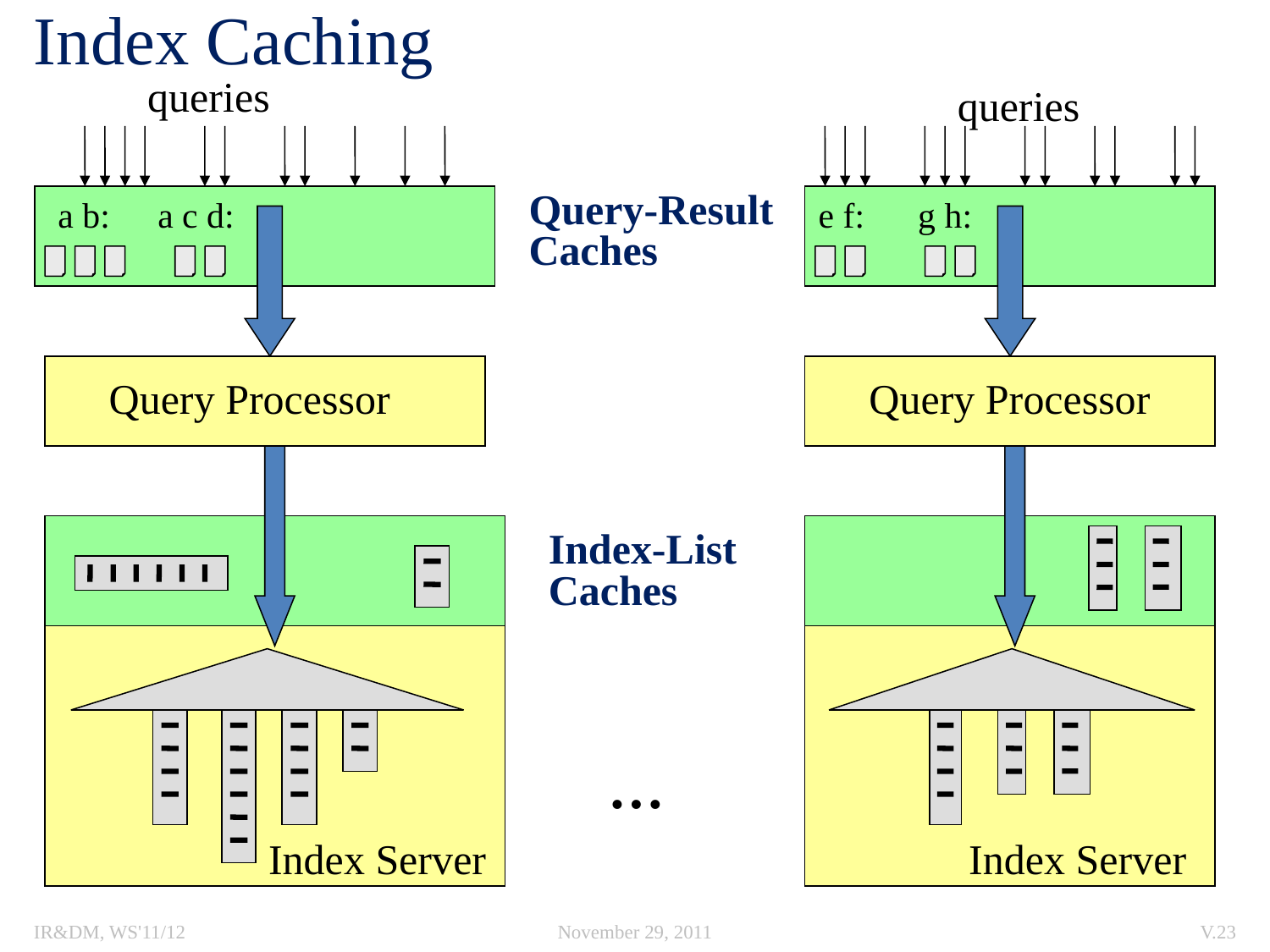

# Index Caching
queries
queries

Query-Result
Caches

a b:
a c d:

e f:
g h:

Query Processor
Query Processor

Index-List
Caches

…

Index Server
Index Server

IR&DM, WS'11/12
November 29, 2011
V.23